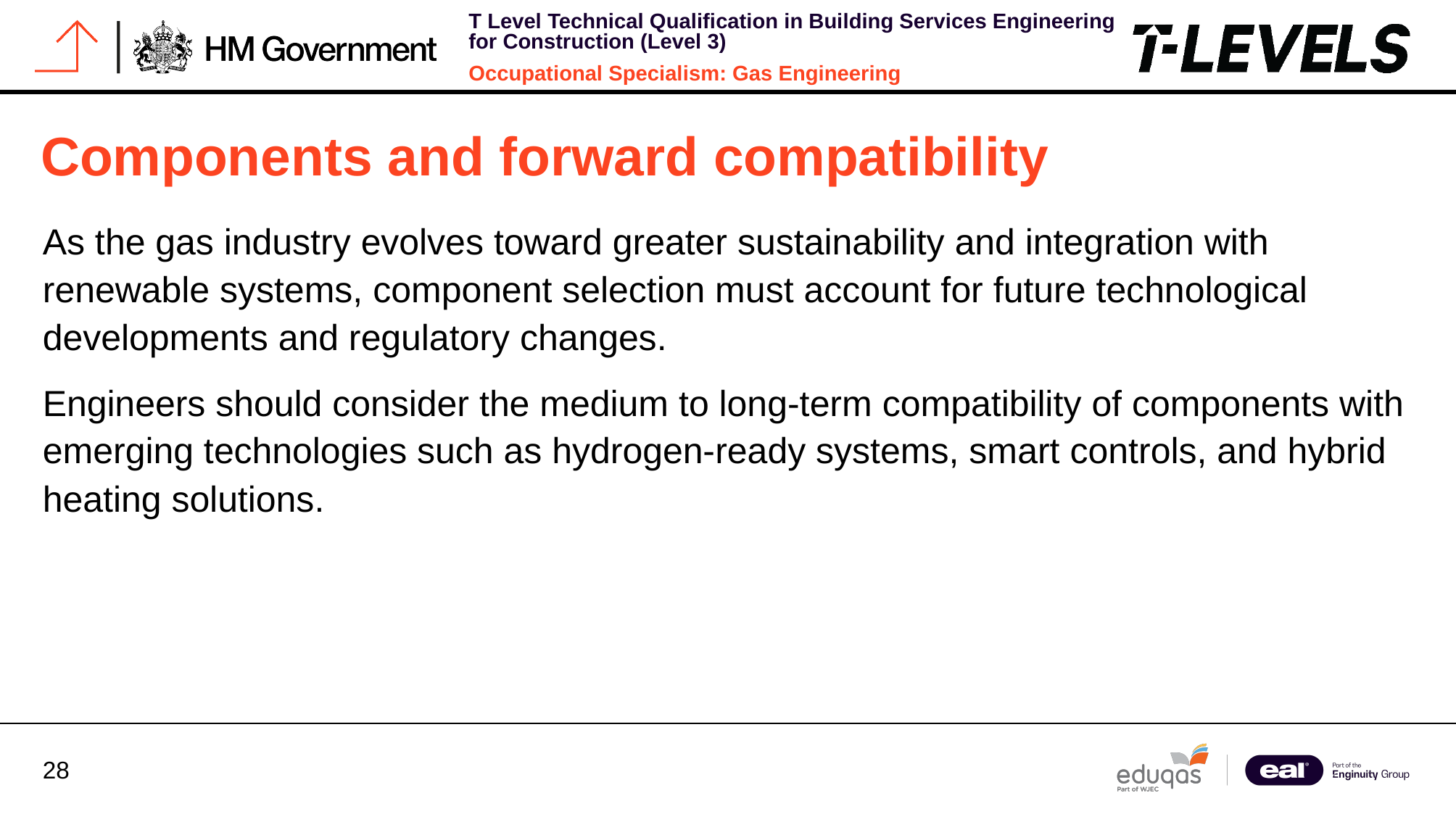

# Components and forward compatibility
As the gas industry evolves toward greater sustainability and integration with renewable systems, component selection must account for future technological developments and regulatory changes.
Engineers should consider the medium to long-term compatibility of components with emerging technologies such as hydrogen-ready systems, smart controls, and hybrid heating solutions.